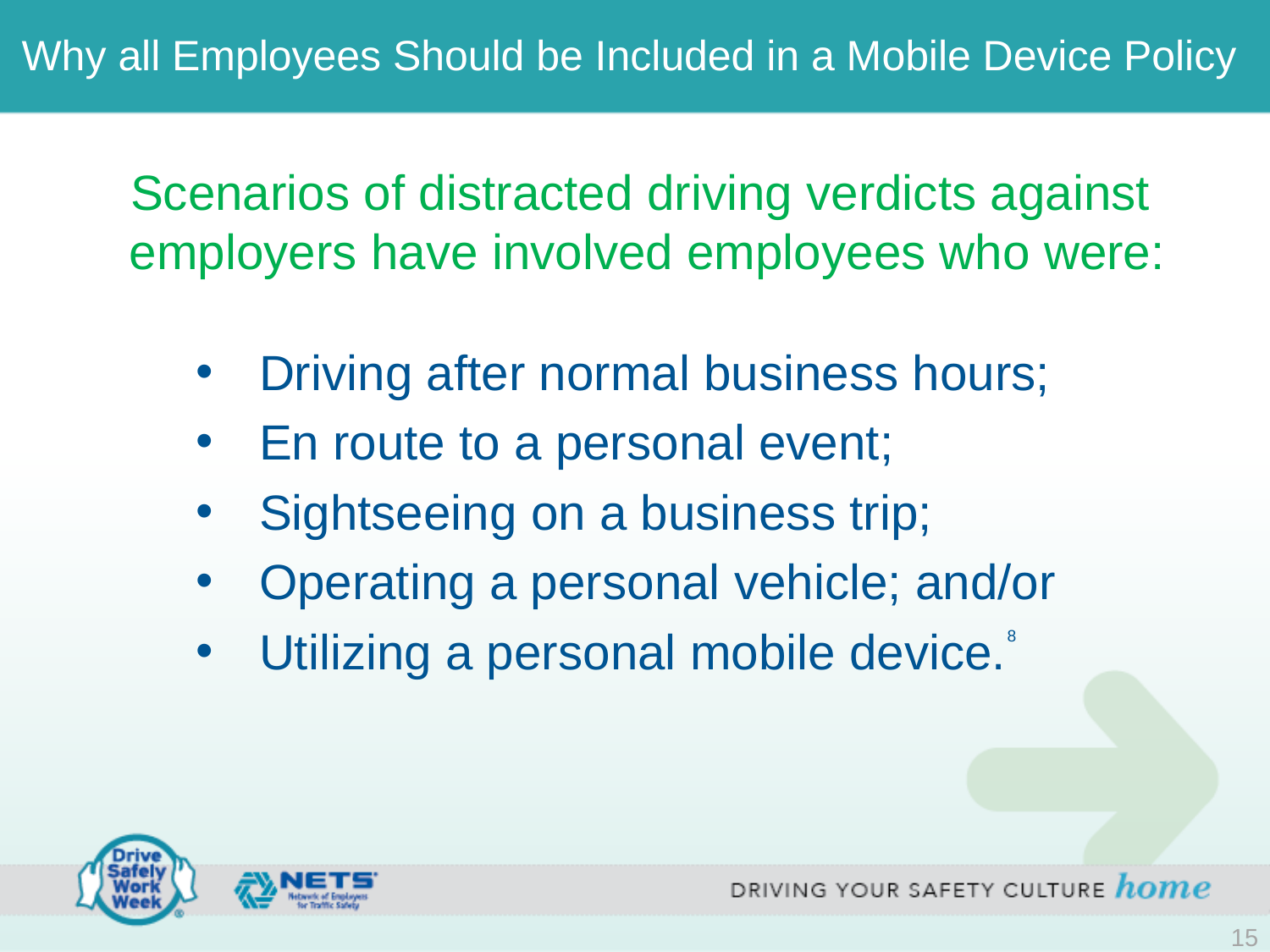

# Why all Employees Should be Included in a Mobile Device Policy
Scenarios of distracted driving verdicts against
employers have involved employees who were:

Driving after normal business hours;
En route to a personal event;
Sightseeing on a business trip;
Operating a personal vehicle; and/or
Utilizing a personal mobile device.8
15